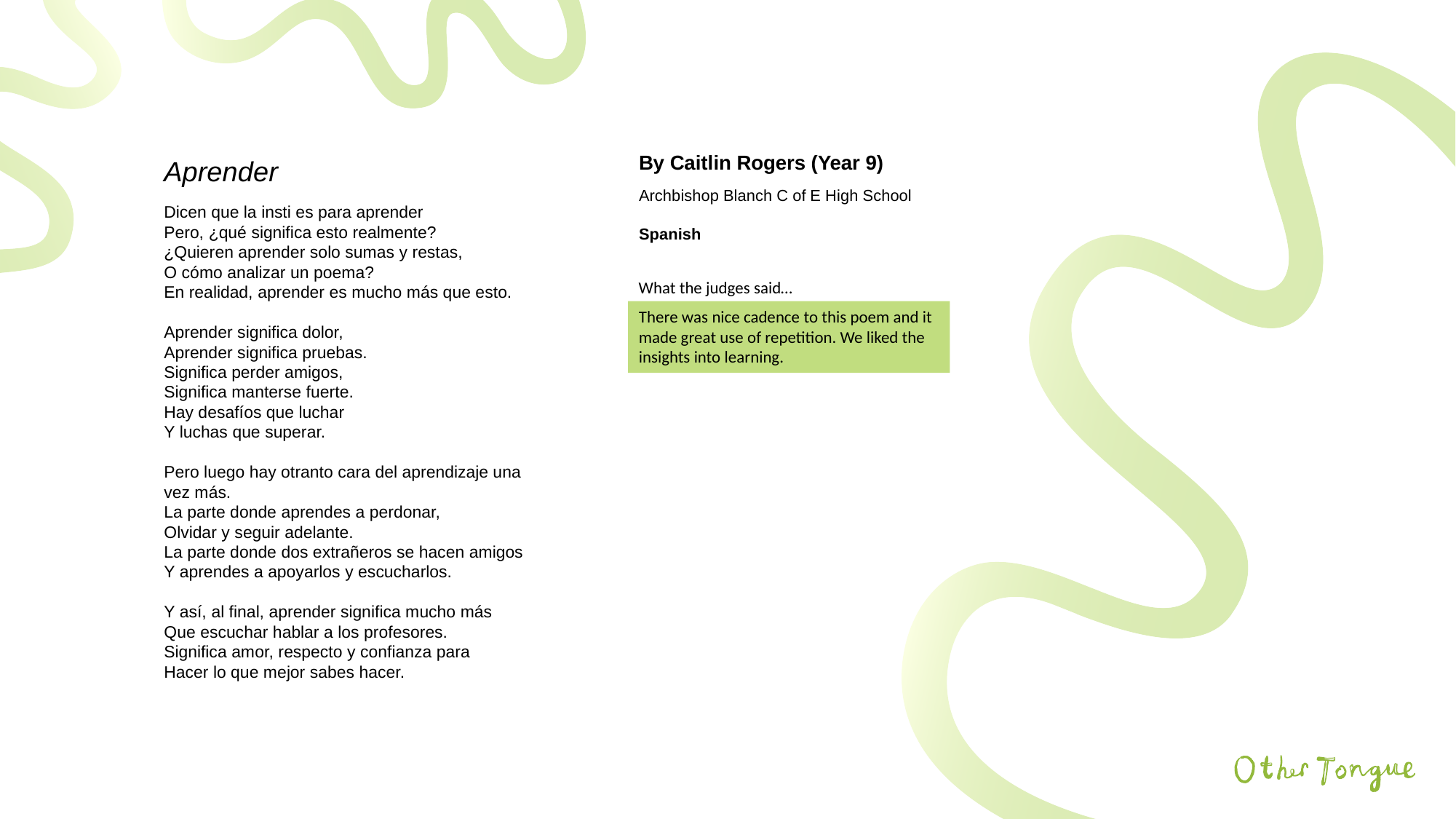

By Caitlin Rogers (Year 9)
Aprender
Archbishop Blanch C of E High School

Spanish
Dicen que la insti es para aprender
Pero, ¿qué significa esto realmente?
¿Quieren aprender solo sumas y restas,
O cómo analizar un poema?
En realidad, aprender es mucho más que esto.

Aprender significa dolor,
Aprender significa pruebas.
Significa perder amigos,
Significa manterse fuerte.
Hay desafíos que luchar
Y luchas que superar.

Pero luego hay otranto cara del aprendizaje una vez más.
La parte donde aprendes a perdonar,
Olvidar y seguir adelante.
La parte donde dos extrañeros se hacen amigos
Y aprendes a apoyarlos y escucharlos.

Y así, al final, aprender significa mucho más
Que escuchar hablar a los profesores.
Significa amor, respecto y confianza para
Hacer lo que mejor sabes hacer.
What the judges said…
There was nice cadence to this poem and it made great use of repetition. We liked the insights into learning.